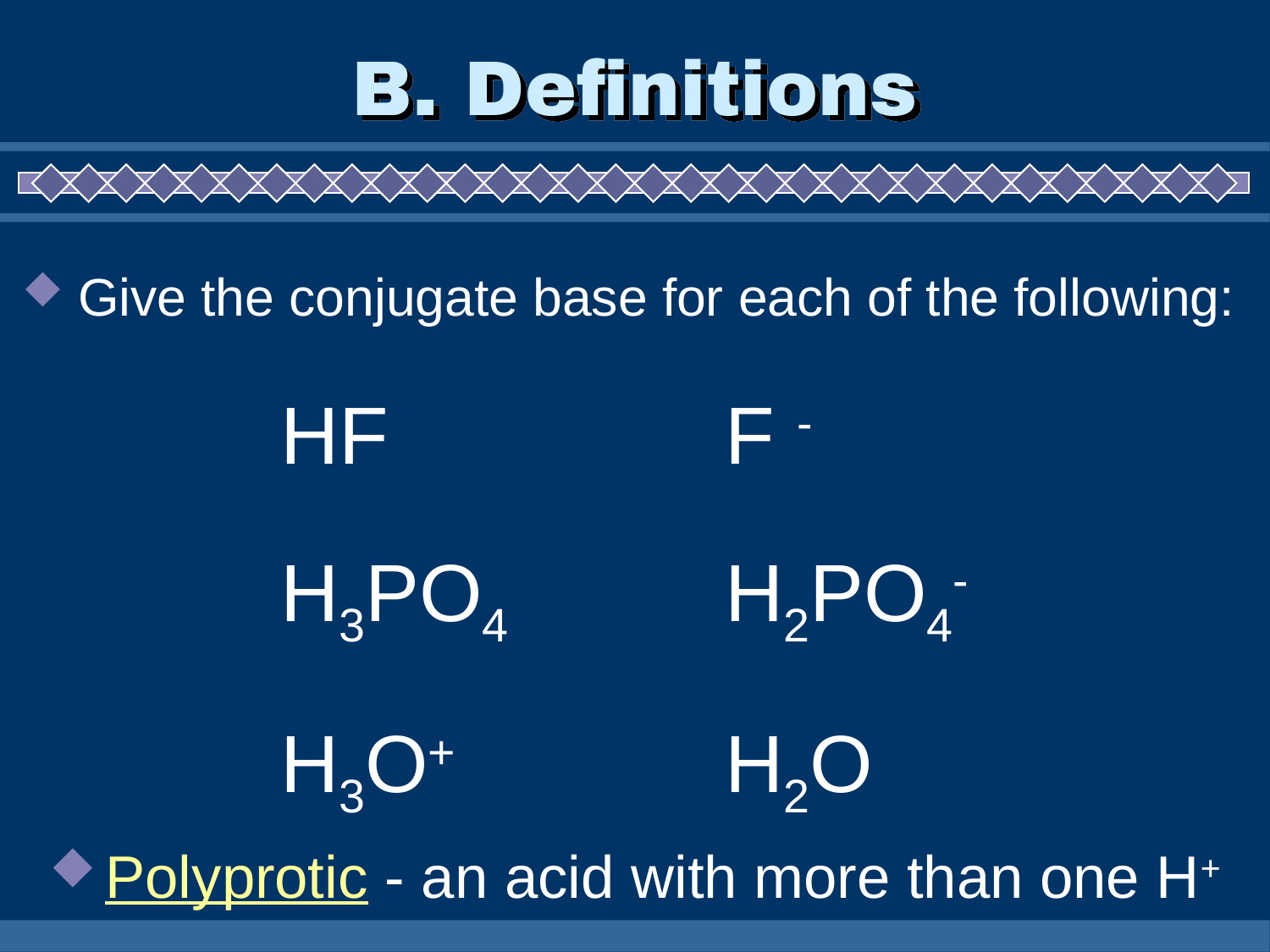

# B. Definitions
Give the conjugate base for each of the following:
HF
H3PO4
H3O+
F -
H2PO4-
H2O
Polyprotic - an acid with more than one H+